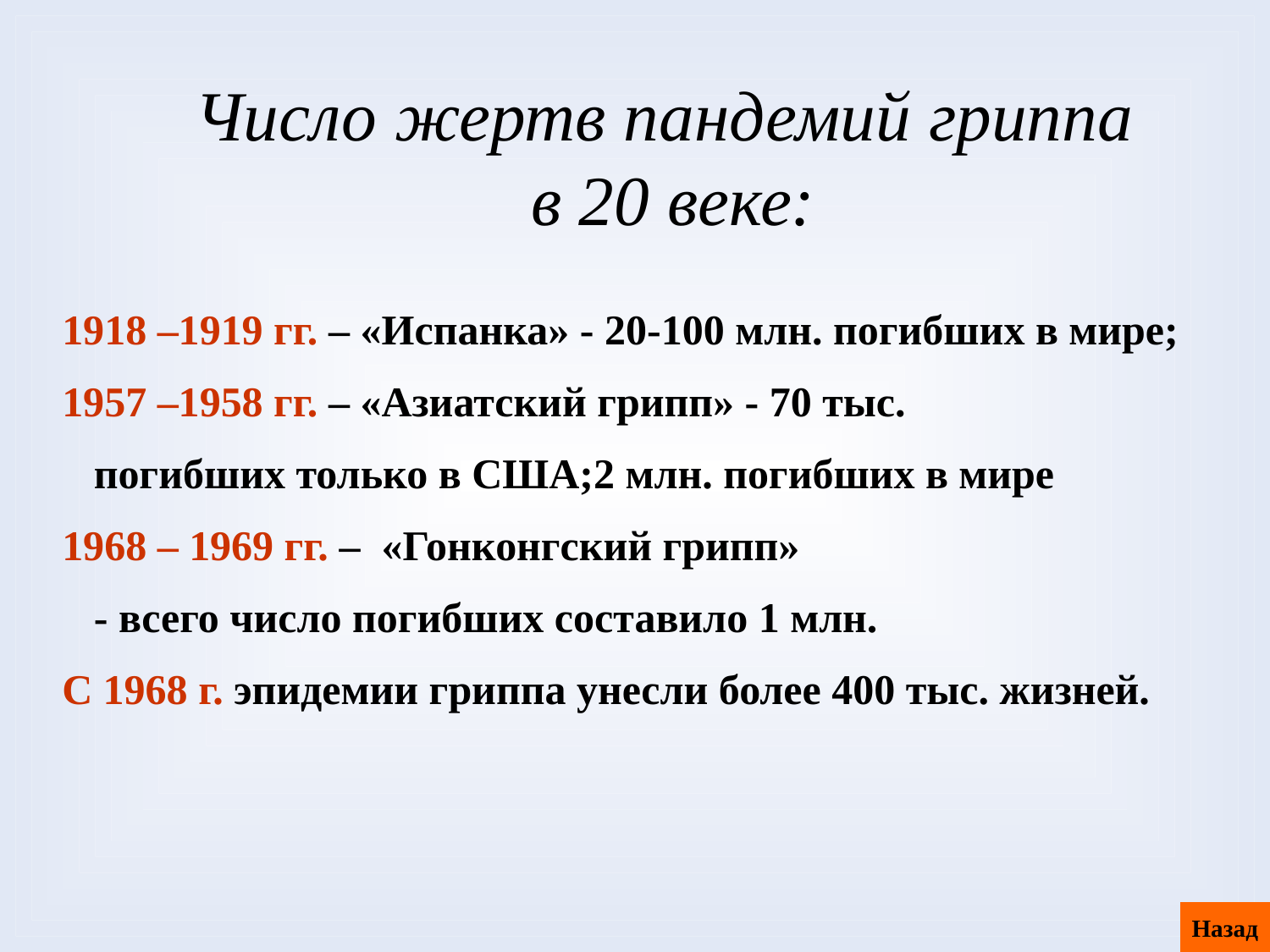

# Число жертв пандемий гриппа в 20 веке:
1918 –1919 гг. – «Испанка» - 20-100 млн. погибших в мире;
1957 –1958 гг. – «Азиатский грипп» - 70 тыс.
   погибших только в США;2 млн. погибших в мире
1968 – 1969 гг. –  «Гонконгский грипп»
   - всего число погибших составило 1 млн.
С 1968 г. эпидемии гриппа унесли более 400 тыс. жизней.

Назад